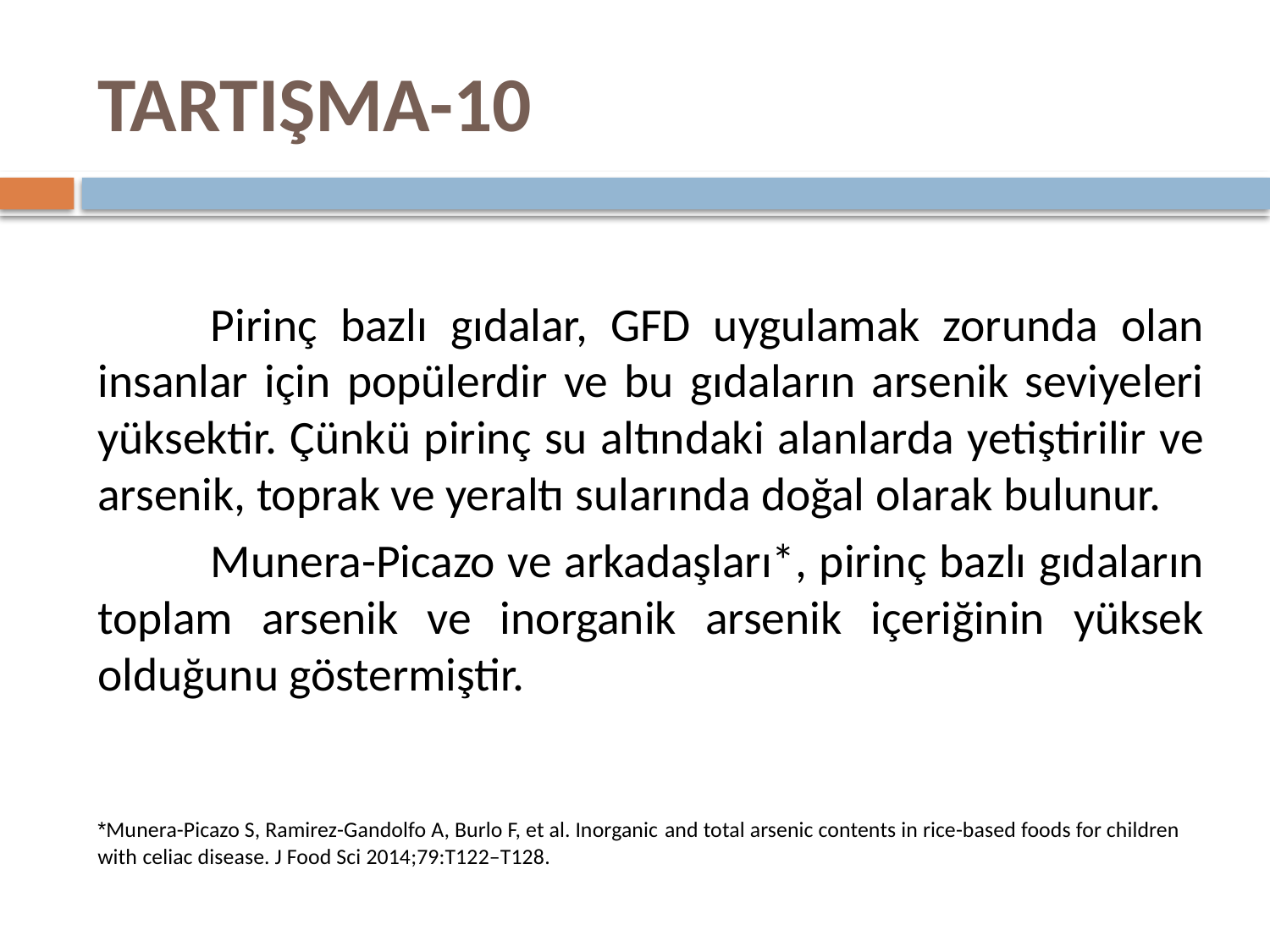

# TARTIŞMA-10

	Pirinç bazlı gıdalar, GFD uygulamak zorunda olan insanlar için popülerdir ve bu gıdaların arsenik seviyeleri yüksektir. Çünkü pirinç su altındaki alanlarda yetiştirilir ve arsenik, toprak ve yeraltı sularında doğal olarak bulunur.
	Munera-Picazo ve arkadaşları*, pirinç bazlı gıdaların toplam arsenik ve inorganik arsenik içeriğinin yüksek olduğunu göstermiştir.

*Munera-Picazo S, Ramirez-Gandolfo A, Burlo F, et al. Inorganic and total arsenic contents in rice-based foods for children with celiac disease. J Food Sci 2014;79:T122–T128.